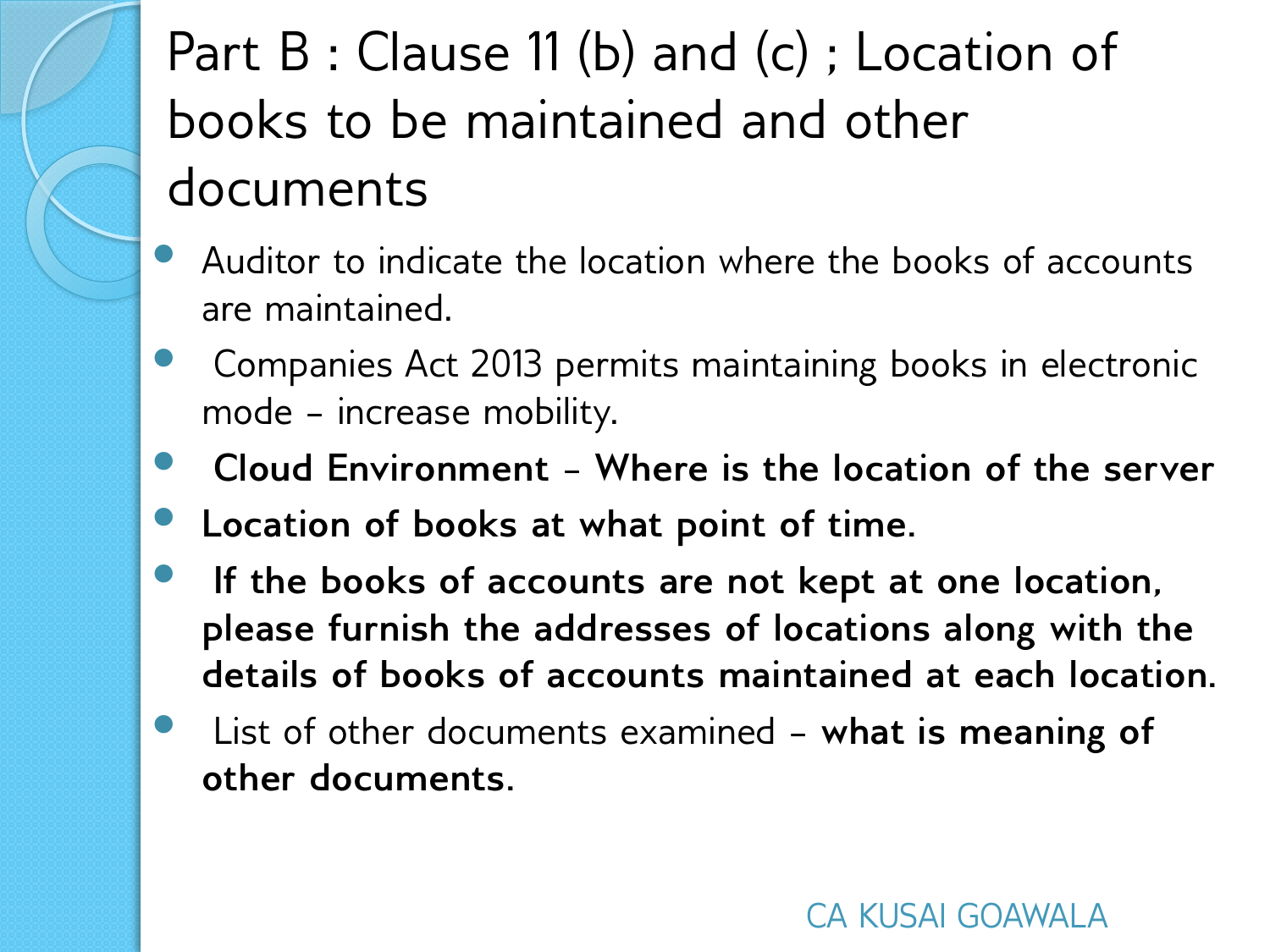

# Part B : Clause 11 (b) and (c) ; Location of books to be maintained and other documents

Auditor to indicate the location where the books of accounts are maintained.
 Companies Act 2013 permits maintaining books in electronic mode – increase mobility.
 Cloud Environment – Where is the location of the server
Location of books at what point of time.
 If the books of accounts are not kept at one location, please furnish the addresses of locations along with the details of books of accounts maintained at each location.
 List of other documents examined – what is meaning of other documents.

CA KUSAI GOAWALA